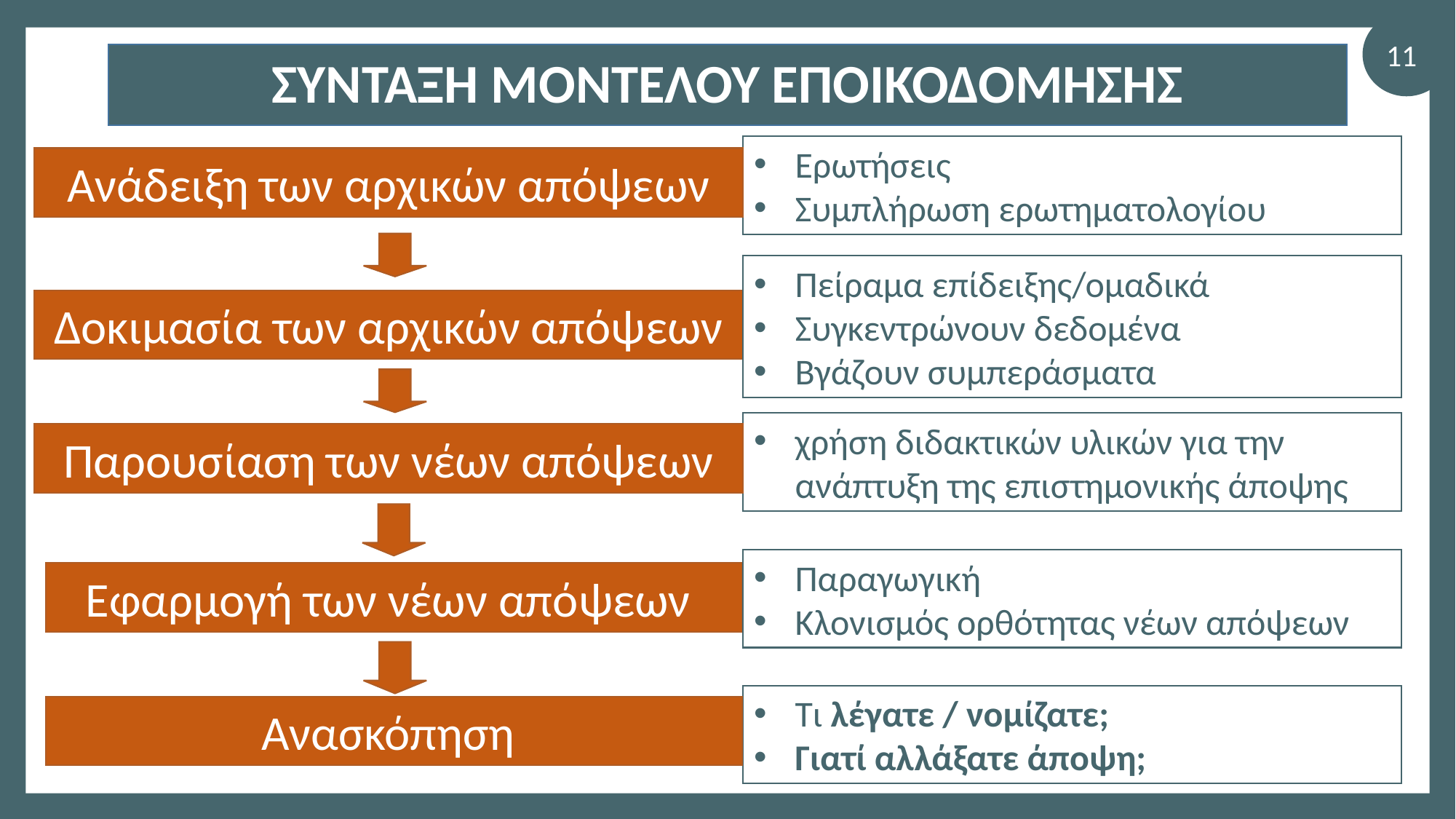

11
ΣΥΝΤΑΞΗ ΜΟΝΤΕΛΟΥ ΕΠΟΙΚΟΔΟΜΗΣΗΣ
Ερωτήσεις
Συμπλήρωση ερωτηματολογίου
Ανάδειξη των αρχικών απόψεων

Δοκιμασία των αρχικών απόψεων

Παρουσίαση των νέων απόψεων

Εφαρμογή των νέων απόψεων

Ανασκόπηση
Πείραμα επίδειξης/ομαδικά
Συγκεντρώνουν δεδομένα
Βγάζουν συμπεράσματα
χρήση διδακτικών υλικών για την ανάπτυξη της επιστημονικής άποψης
Παραγωγική
Κλονισμός ορθότητας νέων απόψεων
Τι λέγατε / νομίζατε;
Γιατί αλλάξατε άποψη;